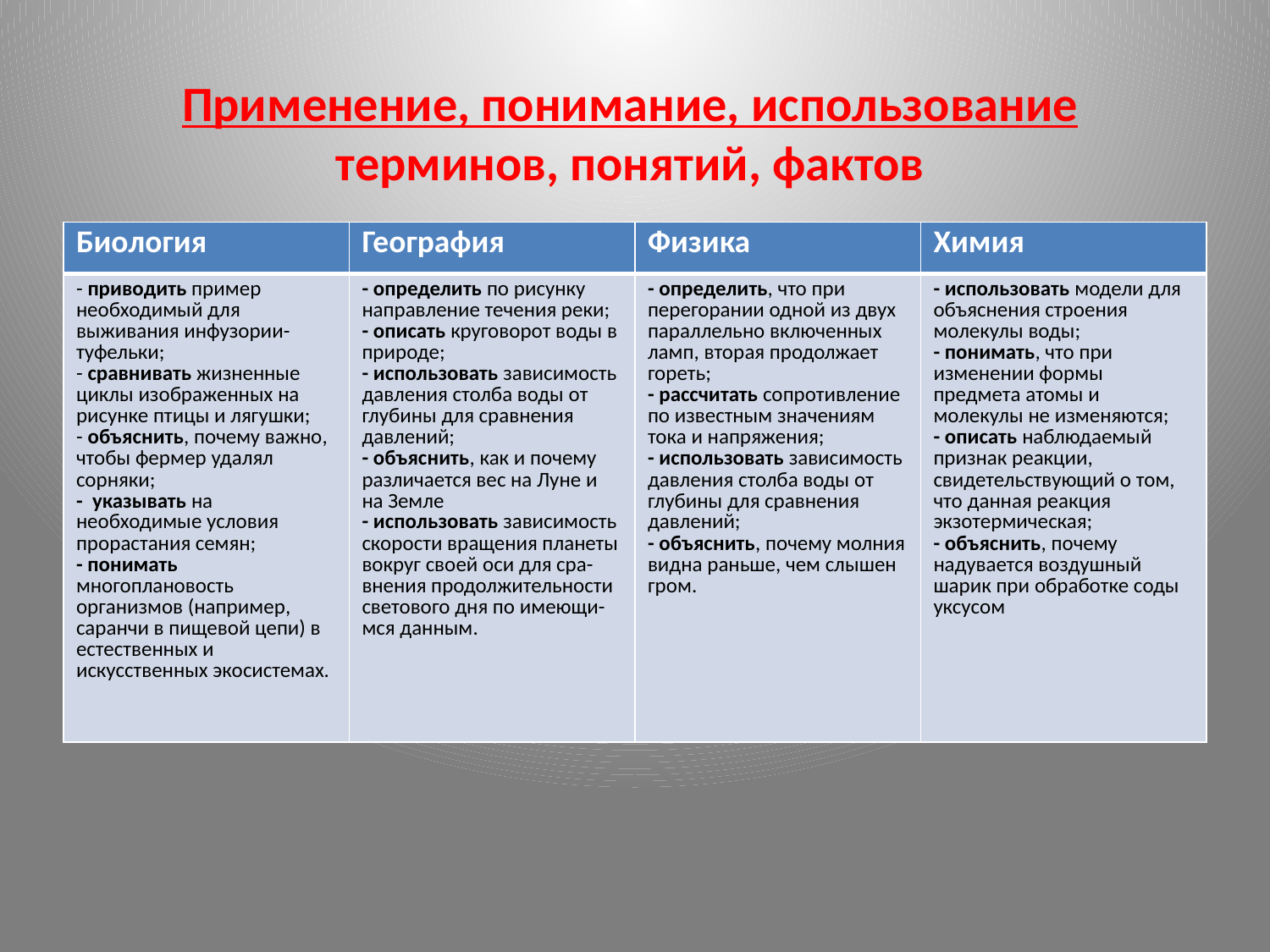

#
Применение, понимание, использование терминов, понятий, фактов
| Биология | География | Физика | Химия |
| --- | --- | --- | --- |
| - приводить пример необходимый для выживания инфузории-туфельки; - сравнивать жизненные циклы изображенных на рисунке птицы и лягушки; - объяснить, почему важно, чтобы фермер удалял сорняки; - указывать на необходимые условия прорастания семян; - понимать многоплановость организмов (например, саранчи в пищевой цепи) в естественных и искусственных экосистемах. | - определить по рисунку направление течения реки; - описать круговорот воды в природе; - использовать зависимость давления столба воды от глубины для сравнения давлений; - объяснить, как и почему различается вес на Луне и на Земле - использовать зависимость скорости вращения планеты вокруг своей оси для сра-внения продолжительности светового дня по имеющи-мся данным. | - определить, что при перегорании одной из двух параллельно включенных ламп, вторая продолжает гореть; - рассчитать сопротивление по известным значениям тока и напряжения; - использовать зависимость давления столба воды от глубины для сравнения давлений; - объяснить, почему молния видна раньше, чем слышен гром. | - использовать модели для объяснения строения молекулы воды; - понимать, что при изменении формы предмета атомы и молекулы не изменяются; - описать наблюдаемый признак реакции, свидетельствующий о том, что данная реакция экзотермическая; - объяснить, почему надувается воздушный шарик при обработке соды уксусом |